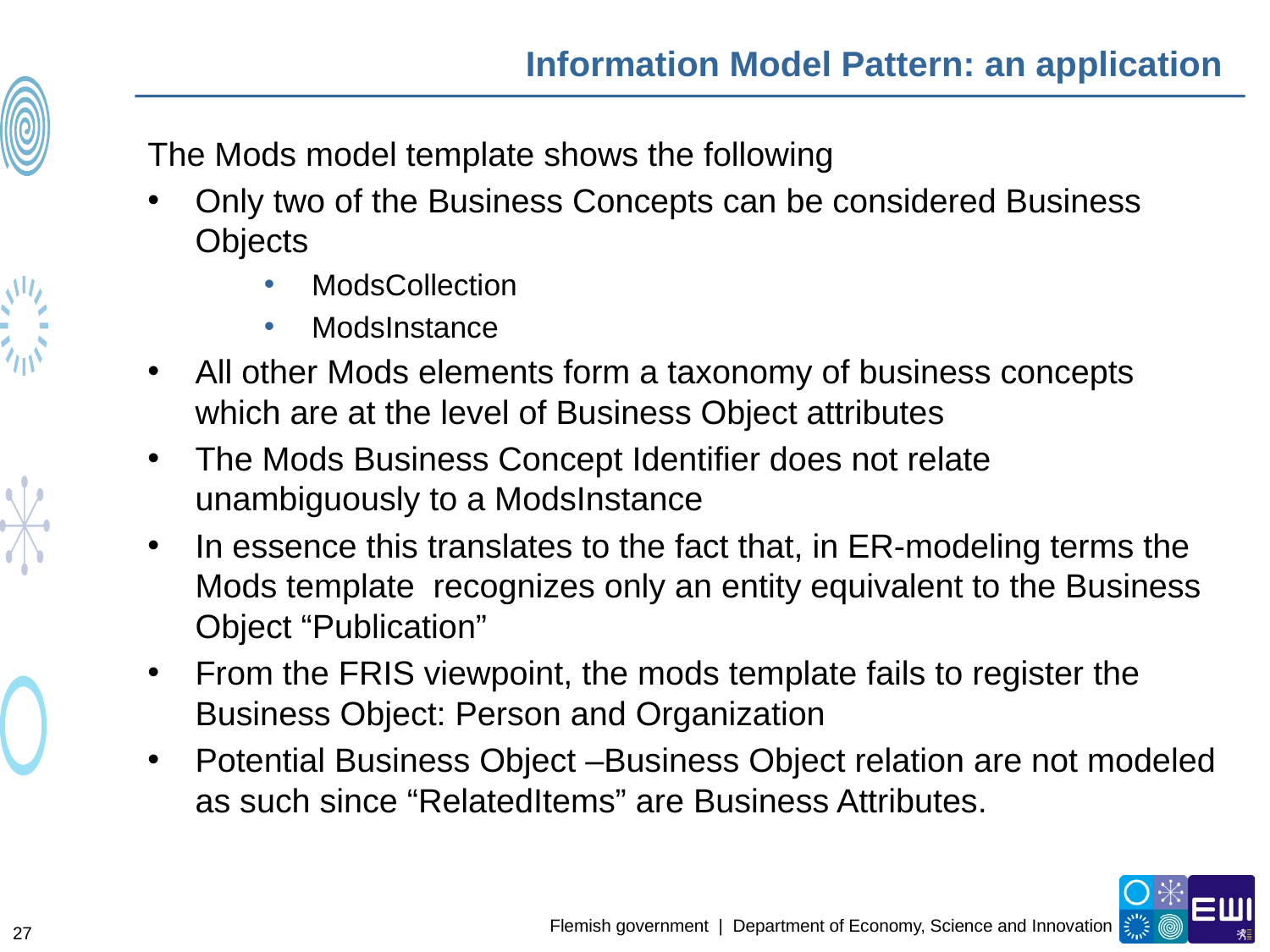

# Information Model Pattern: an application
The Mods model template shows the following
Only two of the Business Concepts can be considered Business Objects
ModsCollection
ModsInstance
All other Mods elements form a taxonomy of business concepts which are at the level of Business Object attributes
The Mods Business Concept Identifier does not relate unambiguously to a ModsInstance
In essence this translates to the fact that, in ER-modeling terms the Mods template  recognizes only an entity equivalent to the Business Object “Publication”
From the FRIS viewpoint, the mods template fails to register the Business Object: Person and Organization
Potential Business Object –Business Object relation are not modeled as such since “RelatedItems” are Business Attributes.

27